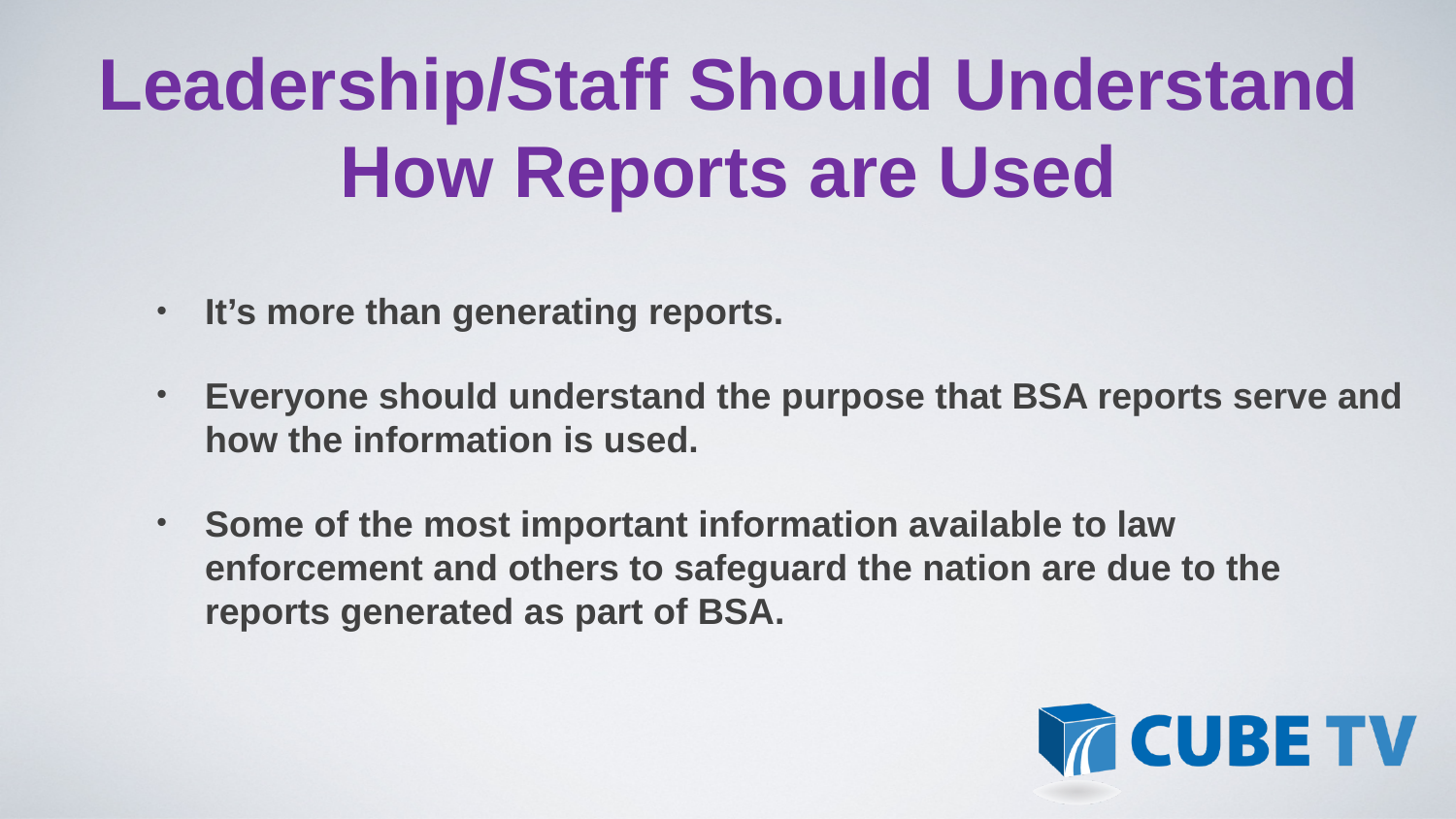

# Leadership/Staff Should Understand How Reports are Used
It’s more than generating reports.
Everyone should understand the purpose that BSA reports serve and how the information is used.
Some of the most important information available to law enforcement and others to safeguard the nation are due to the reports generated as part of BSA.